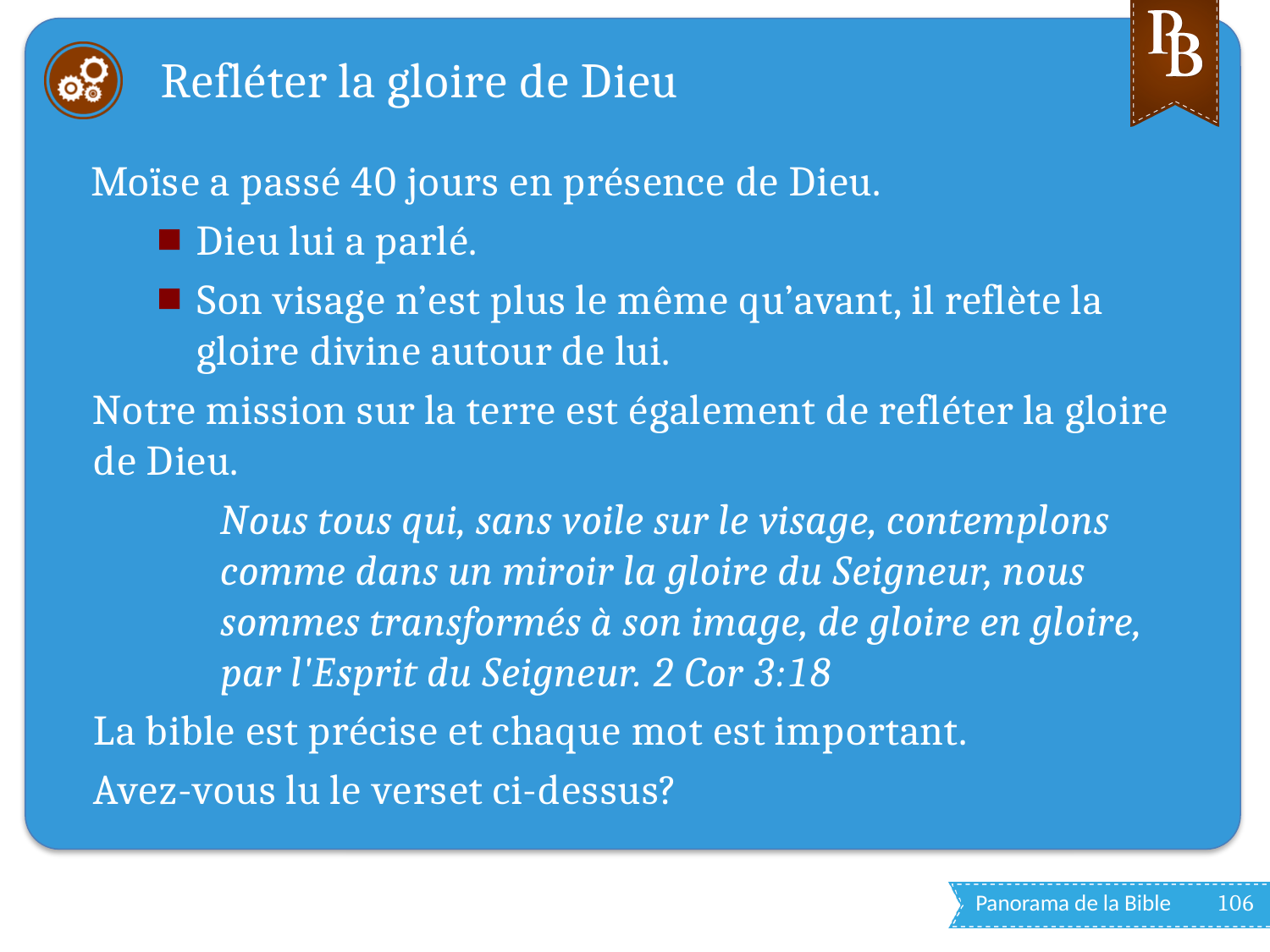

# Refléter la gloire de Dieu
Moïse a passé 40 jours en présence de Dieu.
Dieu lui a parlé.
Son visage n’est plus le même qu’avant, il reflète la gloire divine autour de lui.
Notre mission sur la terre est également de refléter la gloire de Dieu.
Nous tous qui, sans voile sur le visage, contemplons comme dans un miroir la gloire du Seigneur, nous sommes transformés à son image, de gloire en gloire, par l'Esprit du Seigneur. 2 Cor 3:18
La bible est précise et chaque mot est important.
Avez-vous lu le verset ci-dessus?